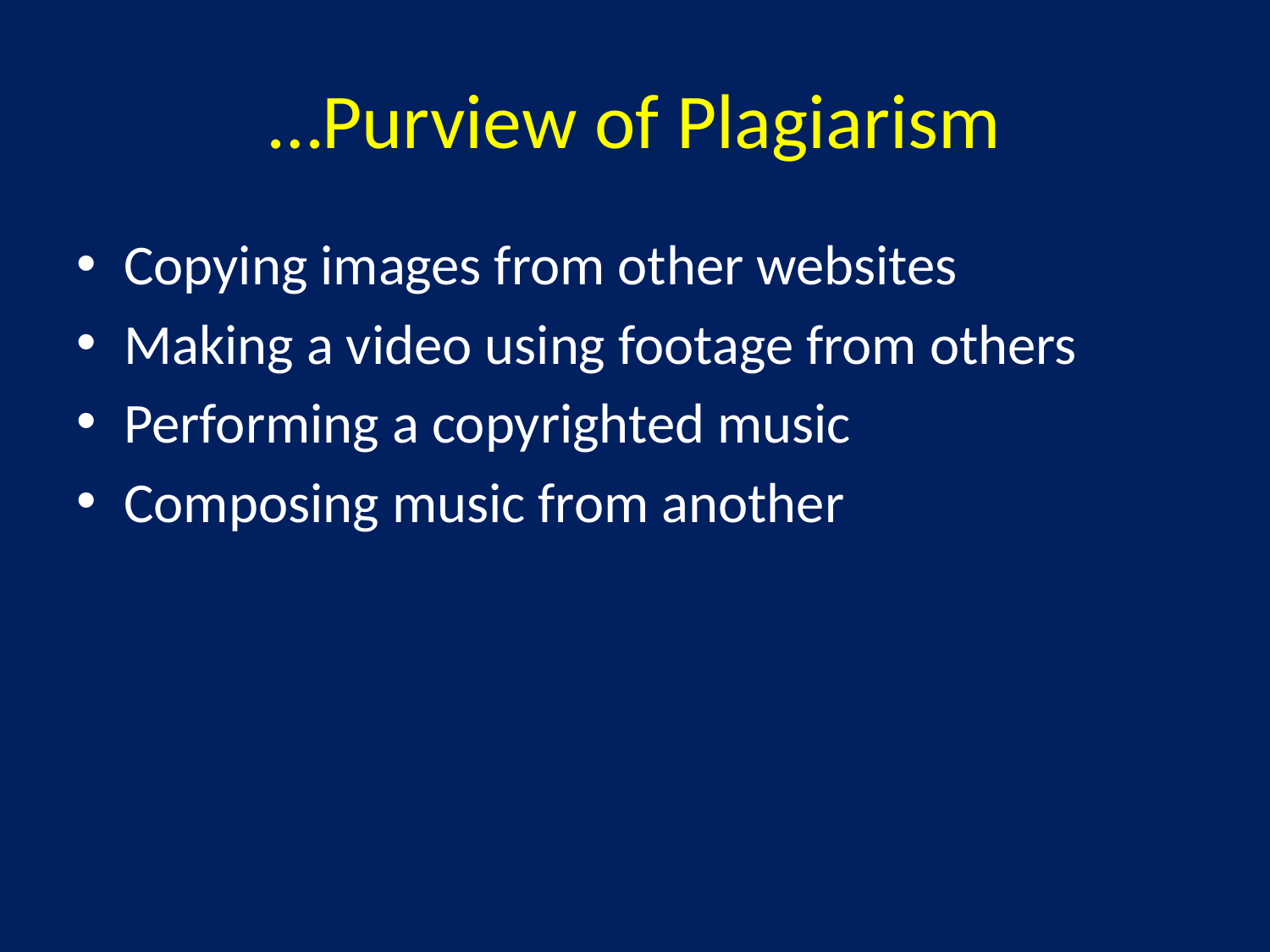

# …Purview of Plagiarism
Copying images from other websites
Making a video using footage from others
Performing a copyrighted music
Composing music from another